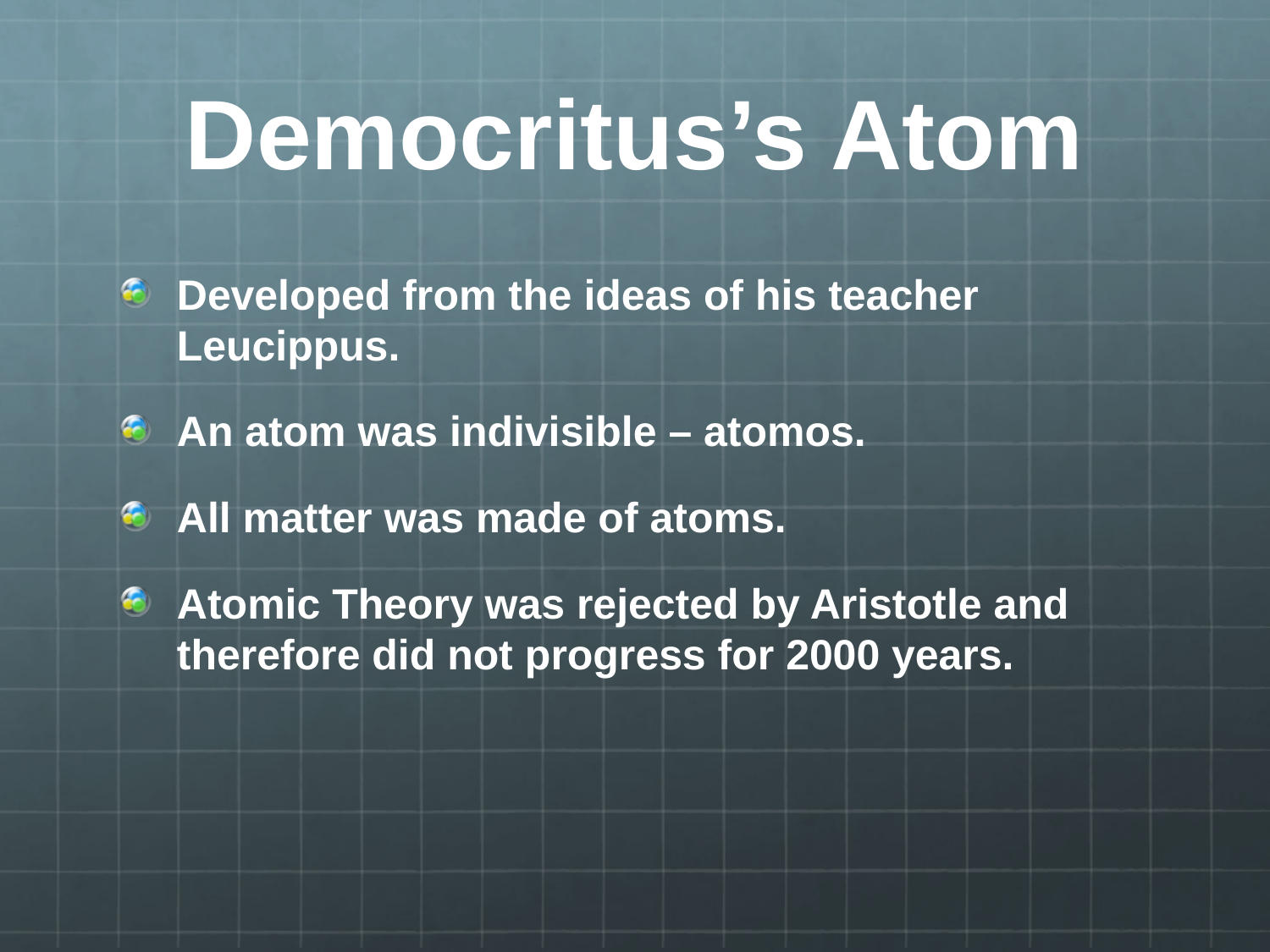

# Democritus’s Atom
Developed from the ideas of his teacher Leucippus.
An atom was indivisible – atomos.
All matter was made of atoms.
Atomic Theory was rejected by Aristotle and therefore did not progress for 2000 years.